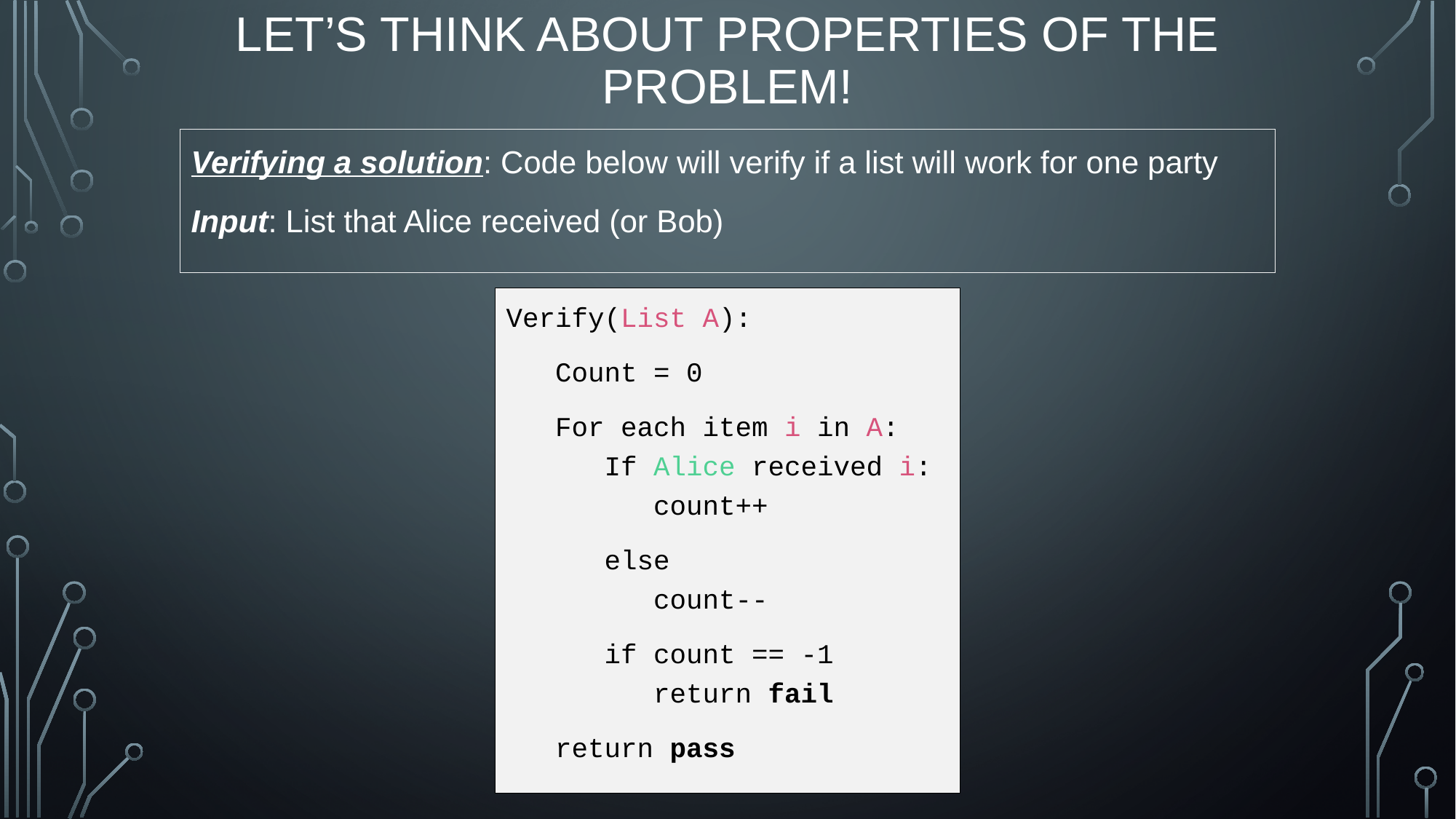

# Let’s think about properties of the problem!
Verifying a solution: Code below will verify if a list will work for one party
Input: List that Alice received (or Bob)
Verify(List A):
   Count = 0
   For each item i in A:
      If Alice received i:
         count++
      else
         count--
      if count == -1
         return fail
   return pass